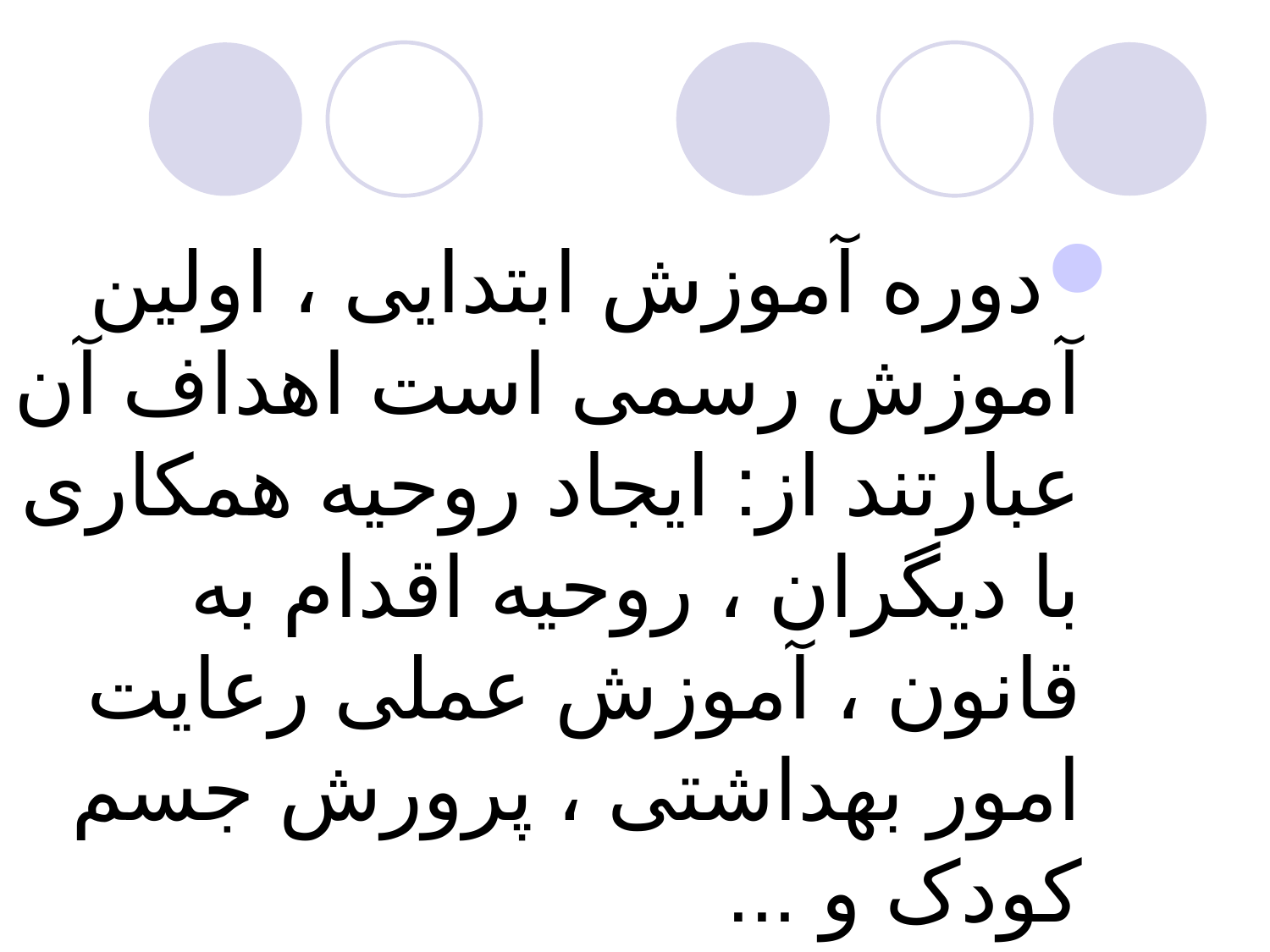

دوره آموزش ابتدایی ، اولین آموزش رسمی است اهداف آن عبارتند از: ایجاد روحیه همکاری با دیگران ، روحیه اقدام به قانون ، آموزش عملی رعایت امور بهداشتی ، پرورش جسم کودک و ...